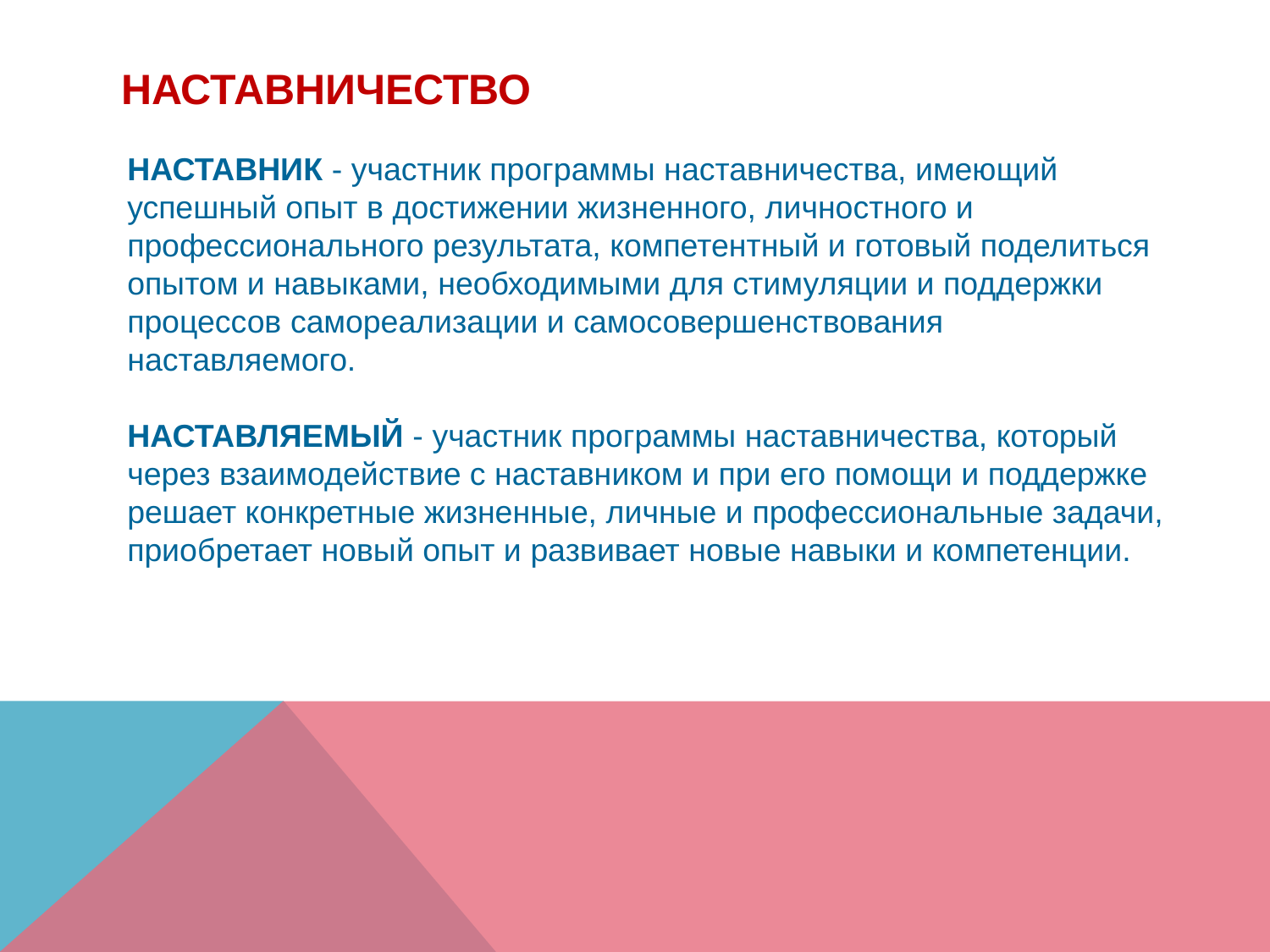

#
  НАСТАВНИЧЕСТВО

НАСТАВНИК - участник программы наставничества, имеющий успешный опыт в достижении жизненного, личностного и профессионального результата, компетентный и готовый поделиться опытом и навыками, необходимыми для стимуляции и поддержки процессов самореализации и самосовершенствования наставляемого.

НАСТАВЛЯЕМЫЙ - участник программы наставничества, который через взаимодействие с наставником и при его помощи и поддержке решает конкретные жизненные, личные и профессиональные задачи, приобретает новый опыт и развивает новые навыки и компетенции.

-